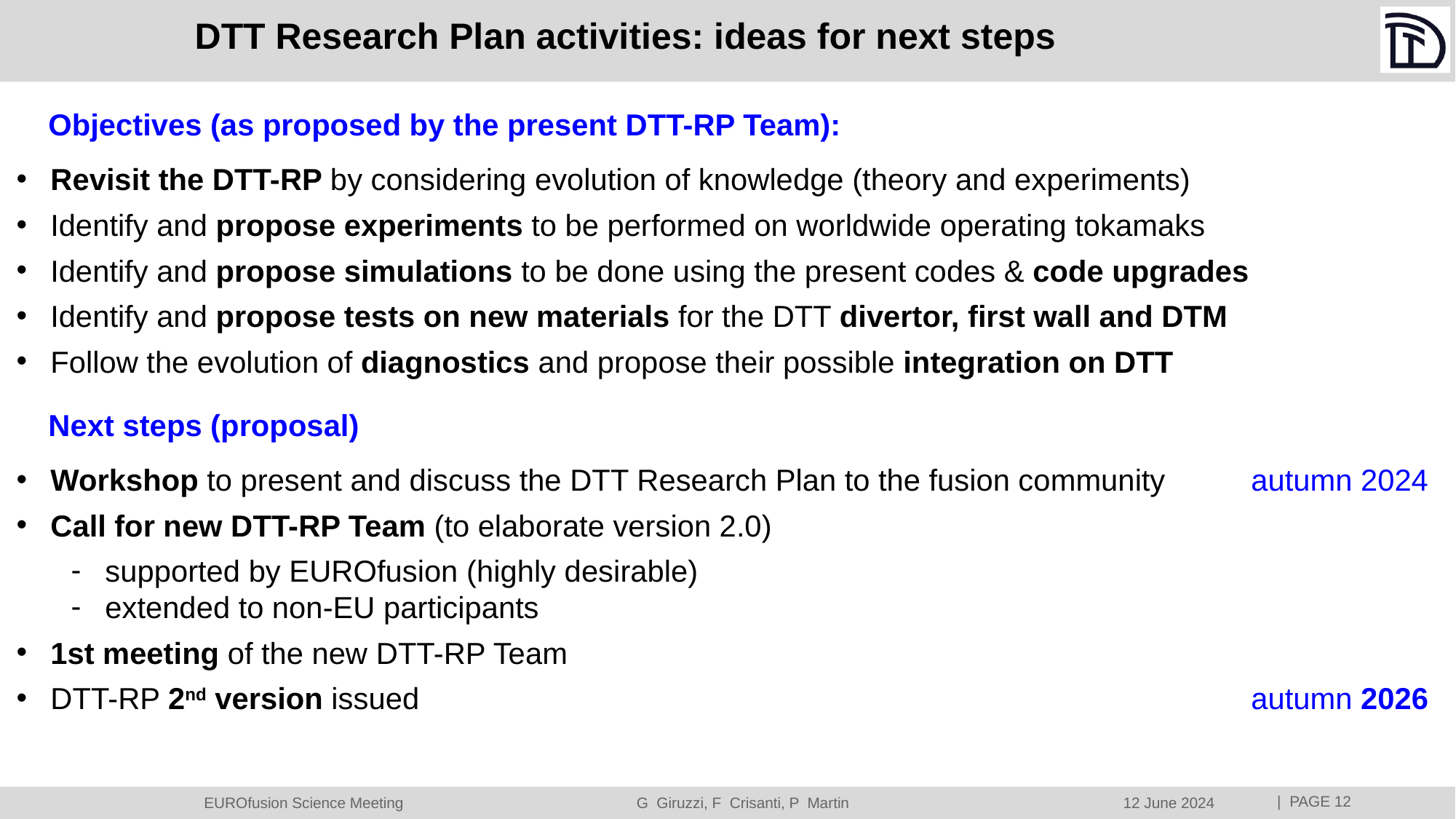

# DTT Research Plan activities: ideas for next steps
Objectives (as proposed by the present DTT-RP Team):
Revisit the DTT-RP by considering evolution of knowledge (theory and experiments)
Identify and propose experiments to be performed on worldwide operating tokamaks
Identify and propose simulations to be done using the present codes & code upgrades
Identify and propose tests on new materials for the DTT divertor, first wall and DTM
Follow the evolution of diagnostics and propose their possible integration on DTT
Next steps (proposal)
Workshop to present and discuss the DTT Research Plan to the fusion community 	autumn 2024
Call for new DTT-RP Team (to elaborate version 2.0)
supported by EUROfusion (highly desirable)
extended to non-EU participants
1st meeting of the new DTT-RP Team
DTT-RP 2nd version issued								autumn 2026